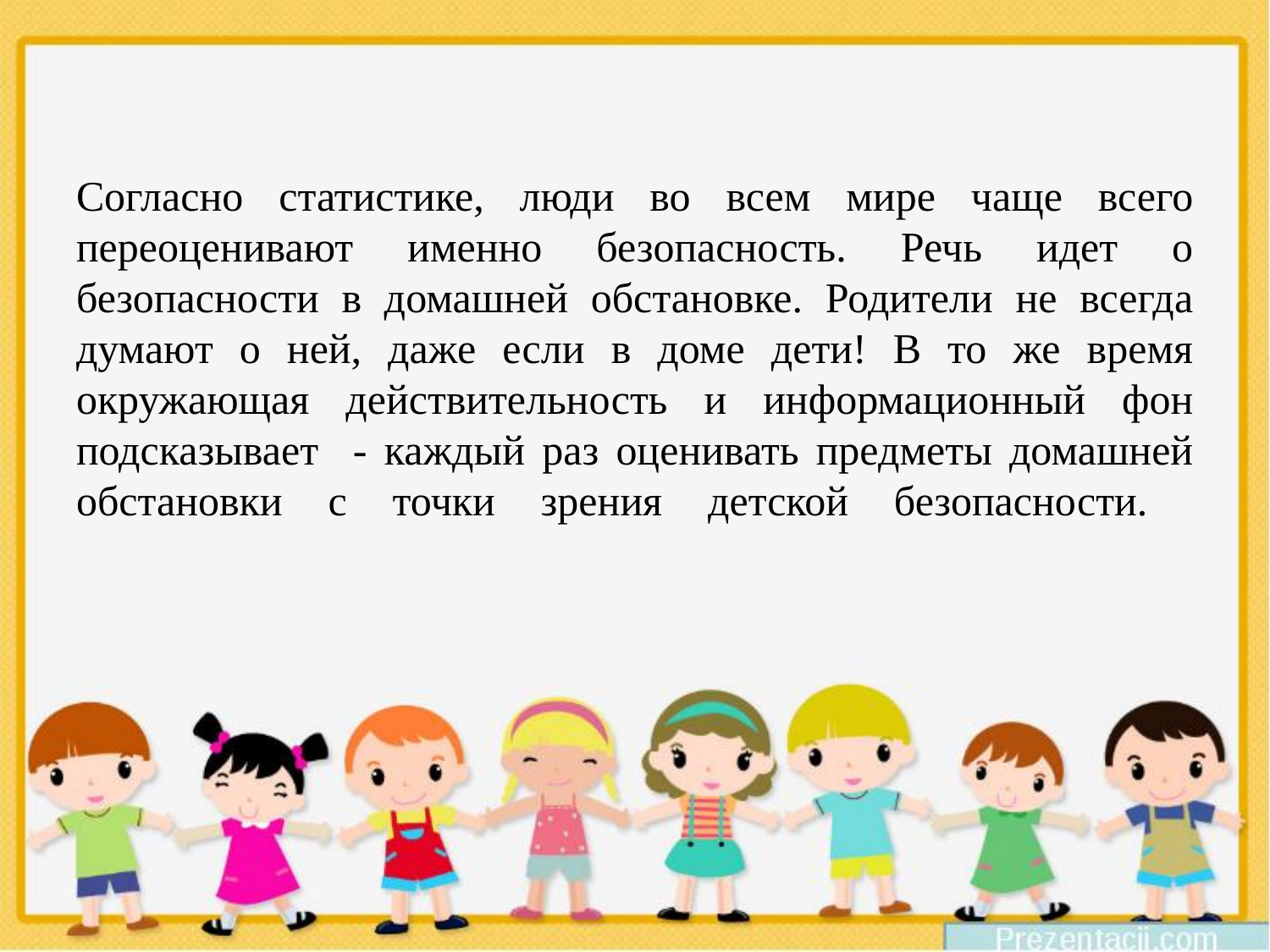

# Согласно статистике, люди во всем мире чаще всего переоценивают именно безопасность. Речь идет о безопасности в домашней обстановке. Родители не всегда думают о ней, даже если в доме дети! В то же время окружающая действительность и информационный фон подсказывает  - каждый раз оценивать предметы домашней обстановки с точки зрения детской безопасности.